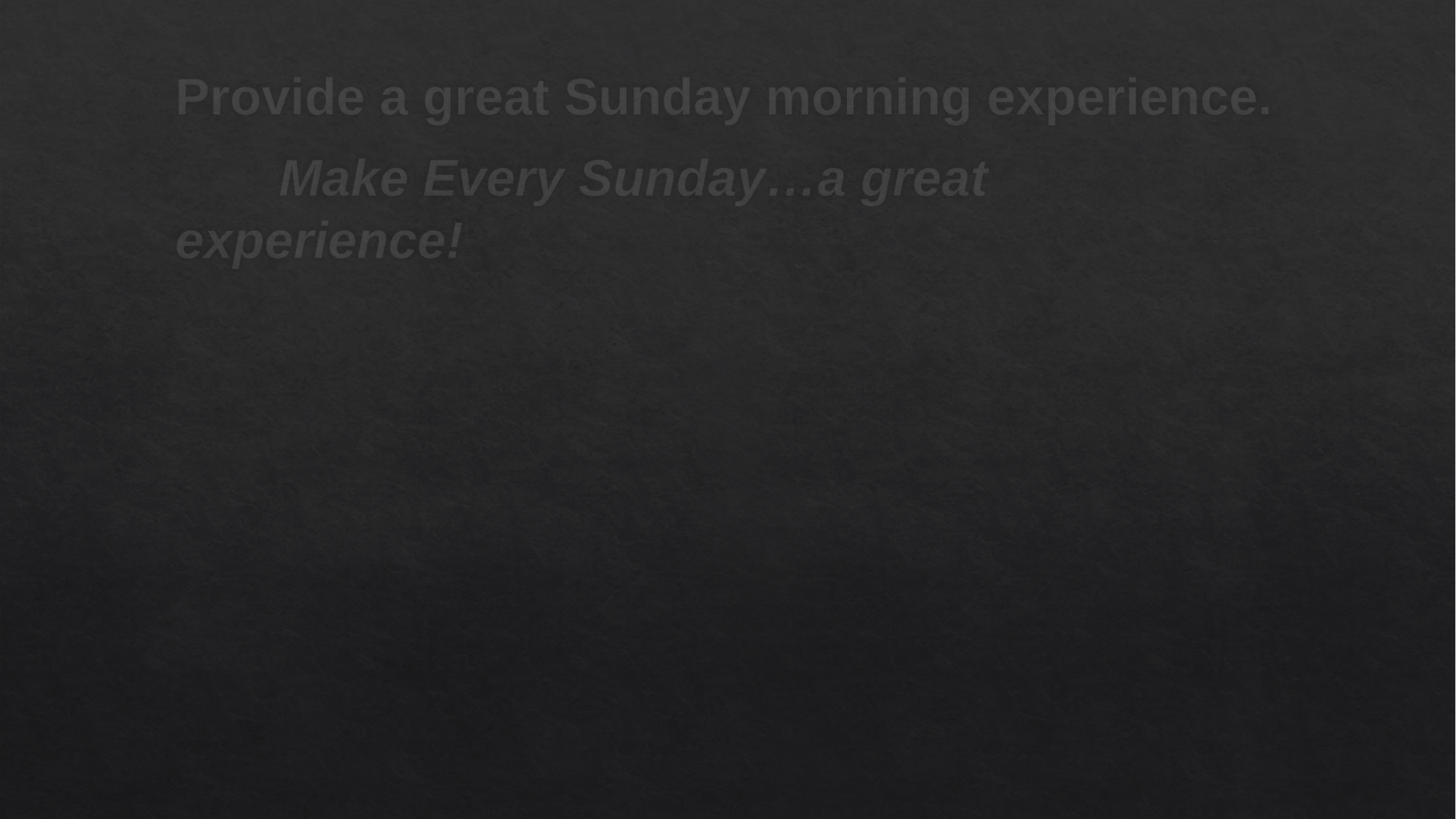

Provide a great Sunday morning experience.
	Make Every Sunday…a great experience!